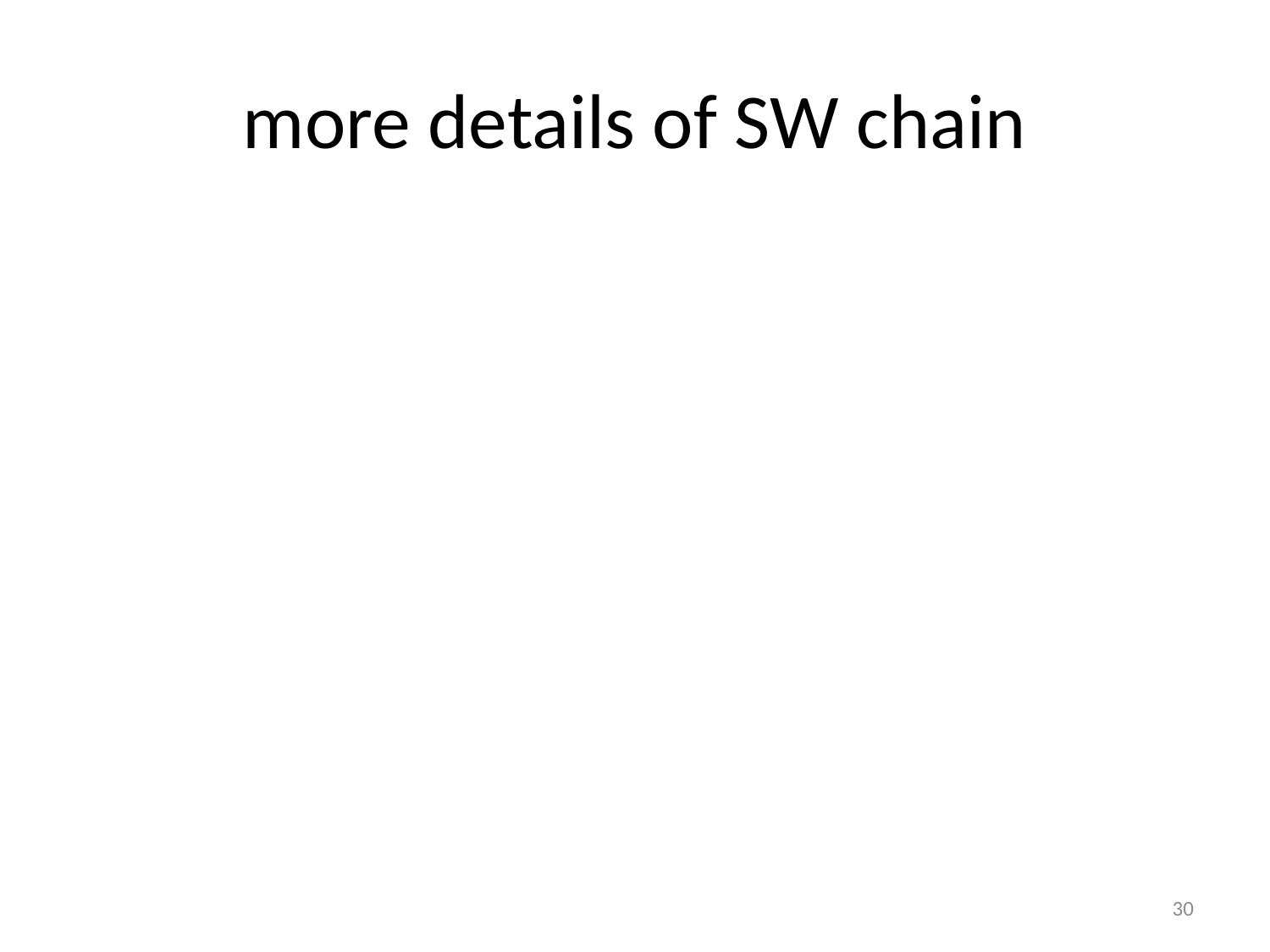

# more details of SW chain

30